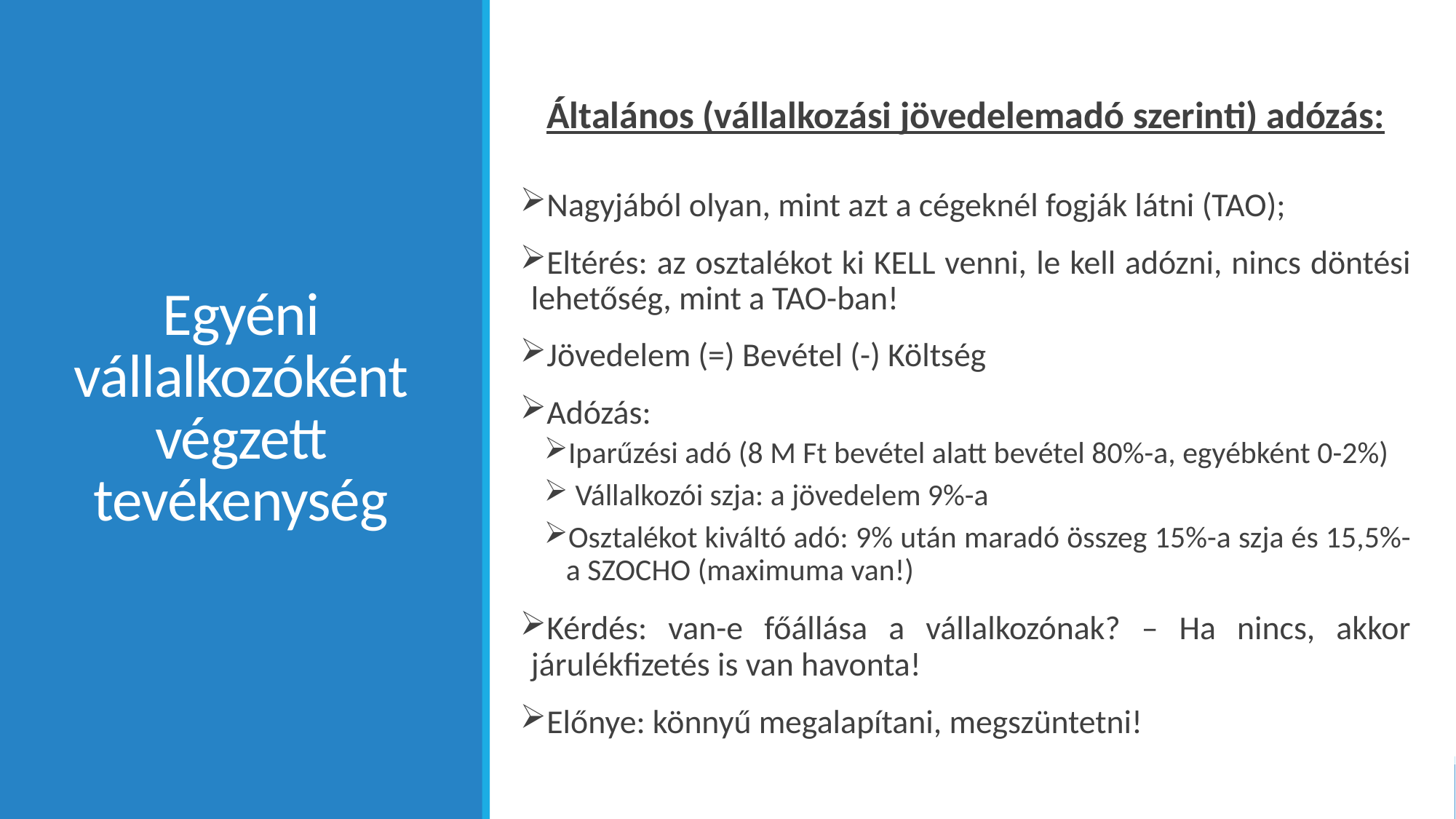

Általános (vállalkozási jövedelemadó szerinti) adózás:

Nagyjából olyan, mint azt a cégeknél fogják látni (TAO);
Eltérés: az osztalékot ki KELL venni, le kell adózni, nincs döntési lehetőség, mint a TAO-ban!
Jövedelem (=) Bevétel (-) Költség
Adózás:
Iparűzési adó (8 M Ft bevétel alatt bevétel 80%-a, egyébként 0-2%)
 Vállalkozói szja: a jövedelem 9%-a
Osztalékot kiváltó adó: 9% után maradó összeg 15%-a szja és 15,5%-a SZOCHO (maximuma van!)
Kérdés: van-e főállása a vállalkozónak? – Ha nincs, akkor járulékfizetés is van havonta!
Előnye: könnyű megalapítani, megszüntetni!
# Egyéni vállalkozóként végzett tevékenység